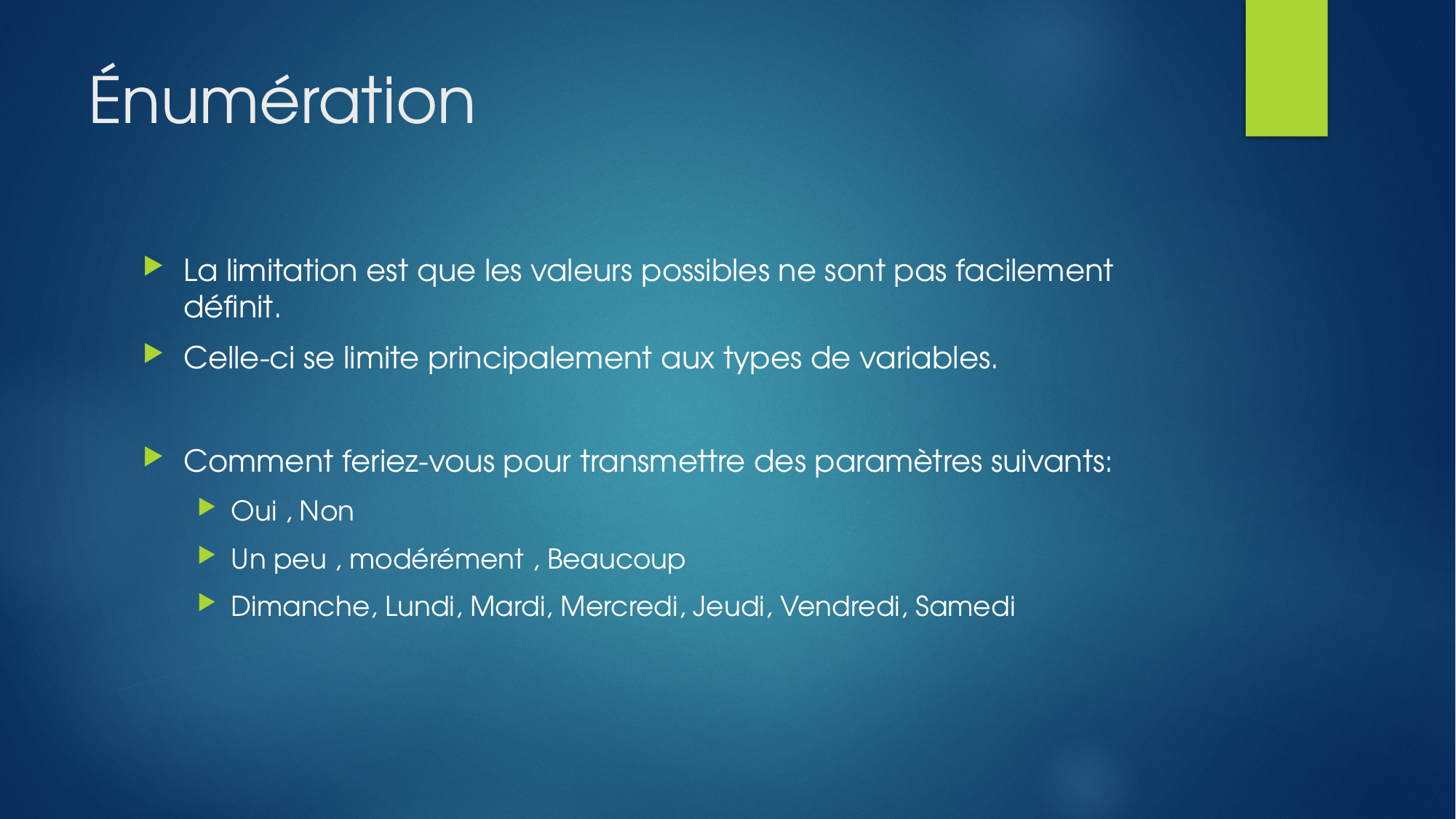

# Énumération
La limitation est que les valeurs possibles ne sont pas facilement définit.
Celle-ci se limite principalement aux types de variables.

Comment feriez-vous pour transmettre des paramètres suivants:
Oui , Non
Un peu , modérément , Beaucoup
Dimanche, Lundi, Mardi, Mercredi, Jeudi, Vendredi, Samedi